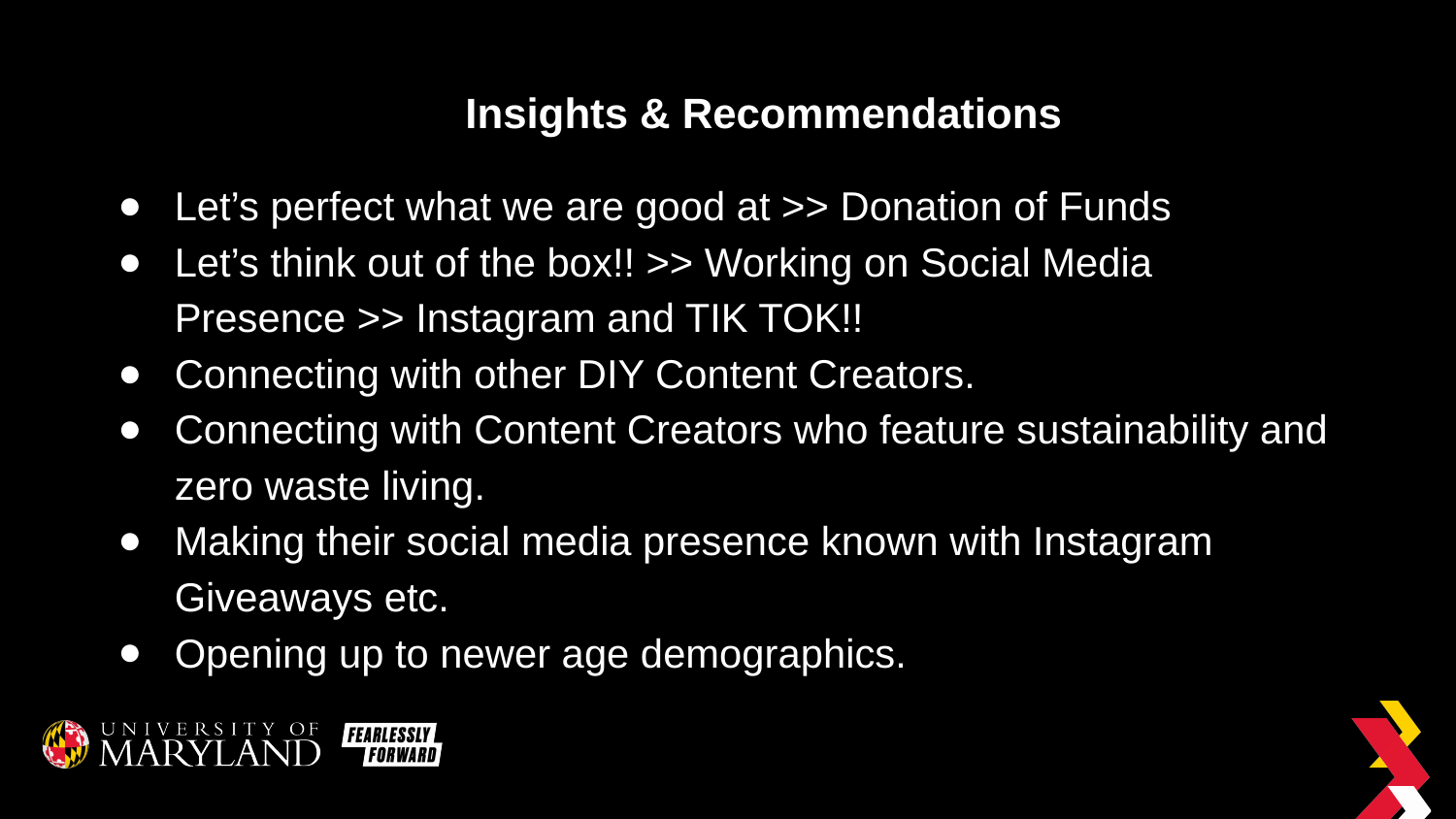

# Insights & Recommendations
Let’s perfect what we are good at >> Donation of Funds
Let’s think out of the box!! >> Working on Social Media Presence >> Instagram and TIK TOK!!
Connecting with other DIY Content Creators.
Connecting with Content Creators who feature sustainability and zero waste living.
Making their social media presence known with Instagram Giveaways etc.
Opening up to newer age demographics.
22